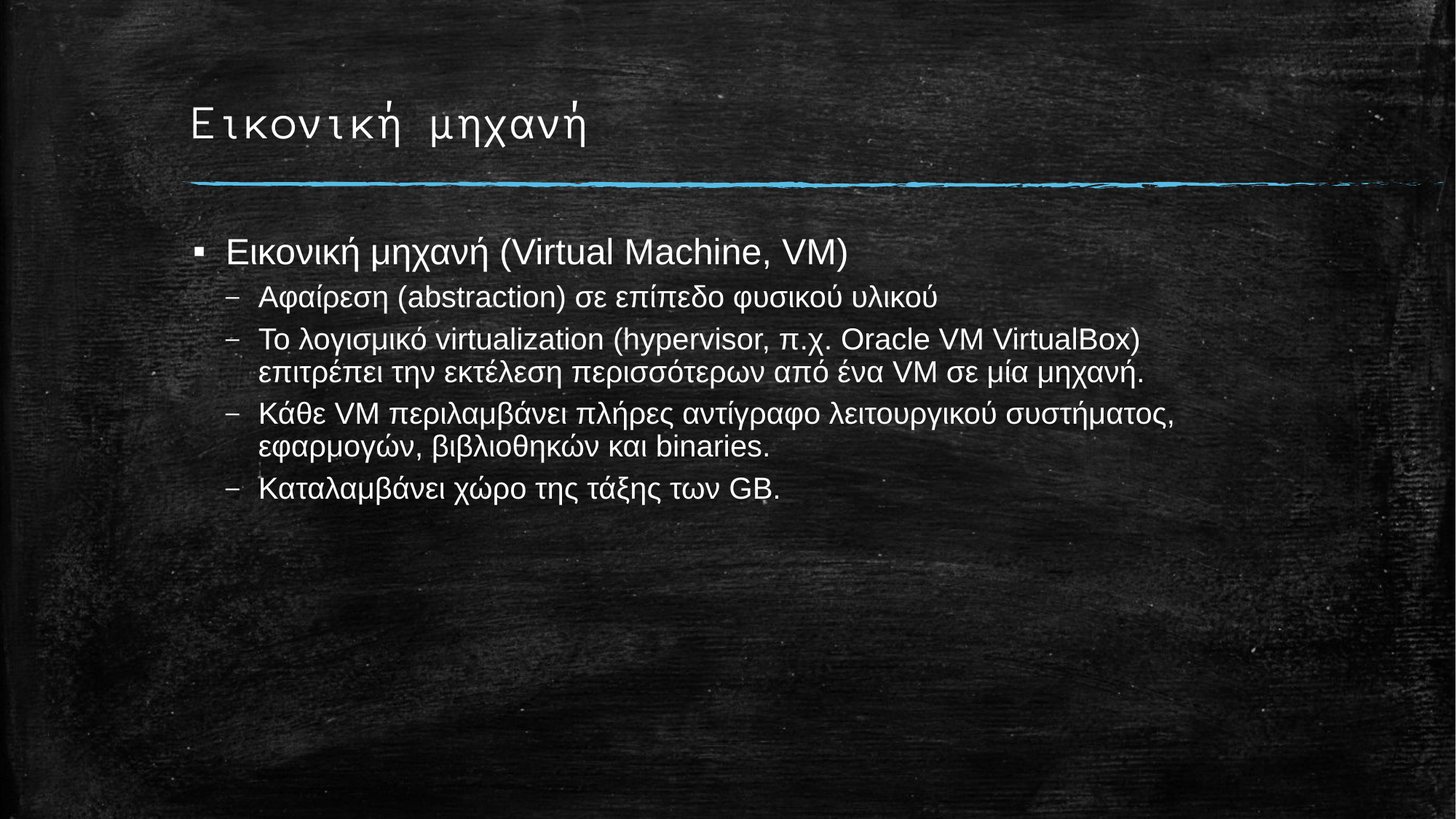

# Εικονική μηχανή
Εικονική μηχανή (Virtual Machine, VM)
Αφαίρεση (abstraction) σε επίπεδο φυσικού υλικού
Το λογισμικό virtualization (hypervisor, π.χ. Oracle VM VirtualBox) επιτρέπει την εκτέλεση περισσότερων από ένα VM σε μία μηχανή.
Κάθε VM περιλαμβάνει πλήρες αντίγραφο λειτουργικού συστήματος, εφαρμογών, βιβλιοθηκών και binaries.
Καταλαμβάνει χώρο της τάξης των GB.